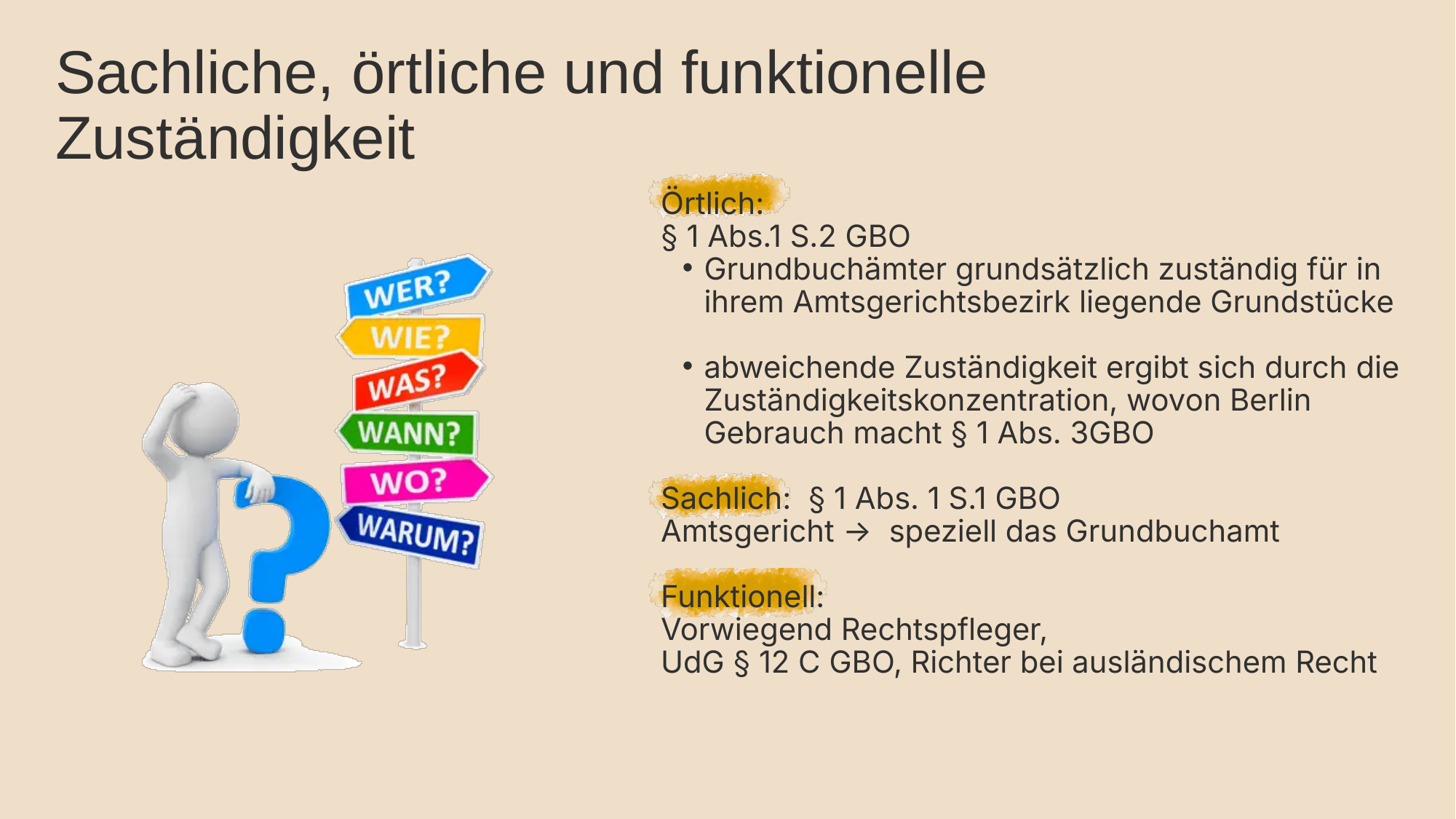

Sachliche, örtliche und funktionelle Zuständigkeit

Örtlich:
§ 1 Abs.1 S.2 GBO
Grundbuchämter grundsätzlich zuständig für in ihrem Amtsgerichtsbezirk liegende Grundstücke

abweichende Zuständigkeit ergibt sich durch die Zuständigkeitskonzentration, wovon Berlin Gebrauch macht § 1 Abs. 3GBO

Sachlich:  § 1 Abs. 1 S.1 GBO
Amtsgericht →  speziell das Grundbuchamt

Funktionell:
Vorwiegend Rechtspfleger,
UdG § 12 C GBO, Richter bei ausländischem Recht